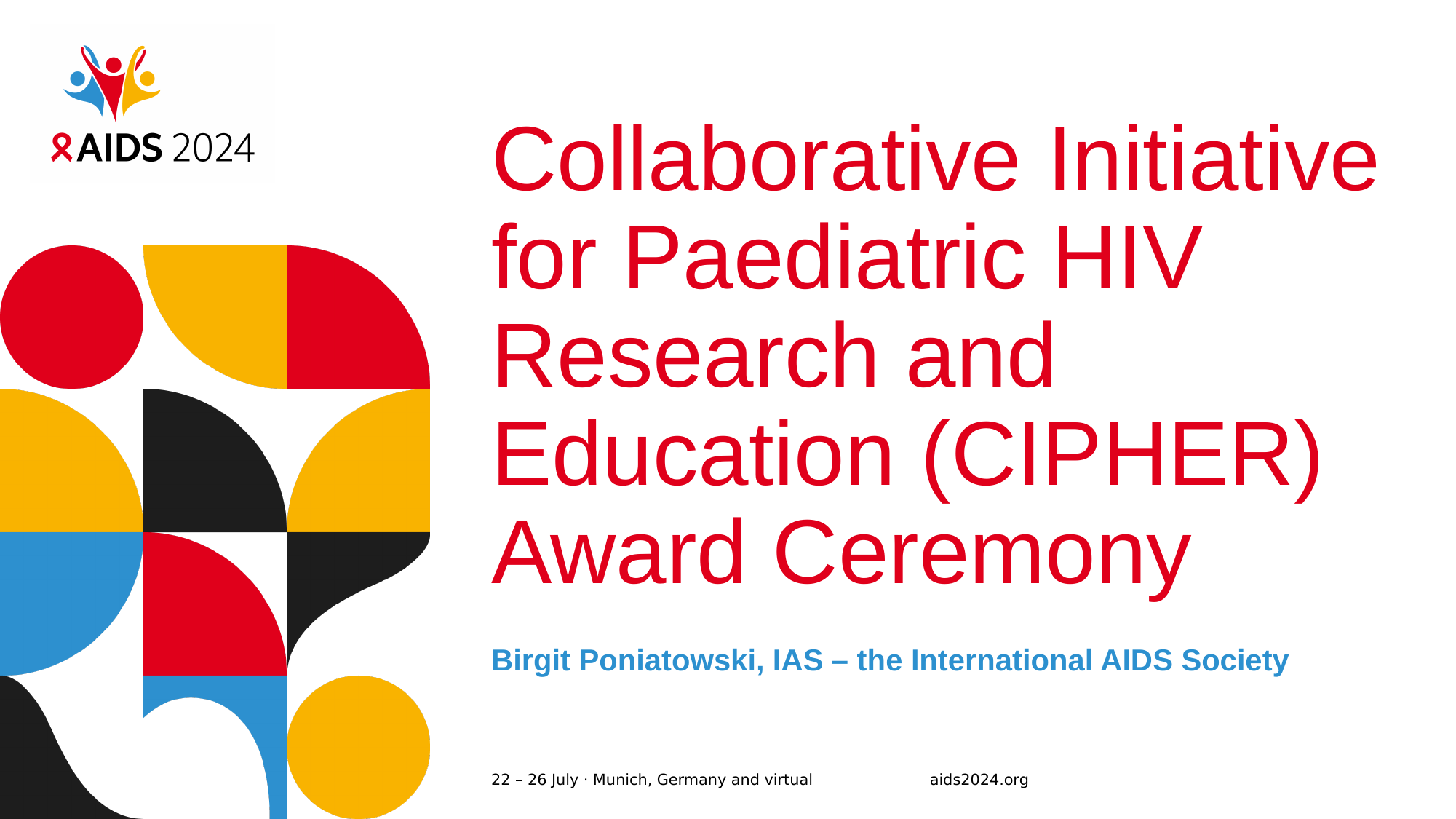

# Collaborative Initiative for Paediatric HIV Research and Education (CIPHER) Award Ceremony
Birgit Poniatowski, IAS – the International AIDS Society